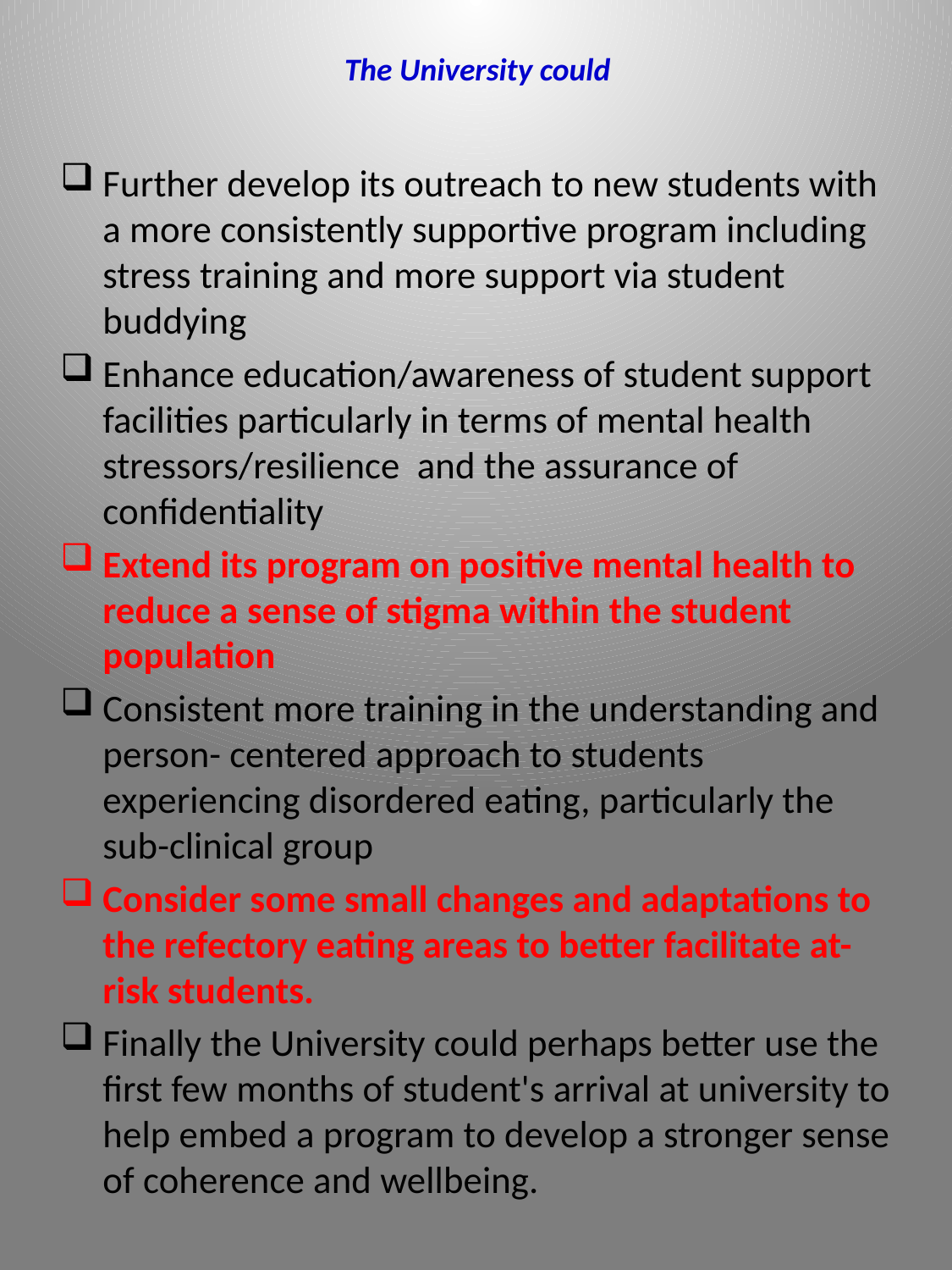

# The University could

Further develop its outreach to new students with a more consistently supportive program including stress training and more support via student buddying
Enhance education/awareness of student support facilities particularly in terms of mental health stressors/resilience  and the assurance of confidentiality
Extend its program on positive mental health to reduce a sense of stigma within the student population
Consistent more training in the understanding and person- centered approach to students experiencing disordered eating, particularly the sub-clinical group
Consider some small changes and adaptations to the refectory eating areas to better facilitate at-risk students.
Finally the University could perhaps better use the first few months of student's arrival at university to help embed a program to develop a stronger sense of coherence and wellbeing.